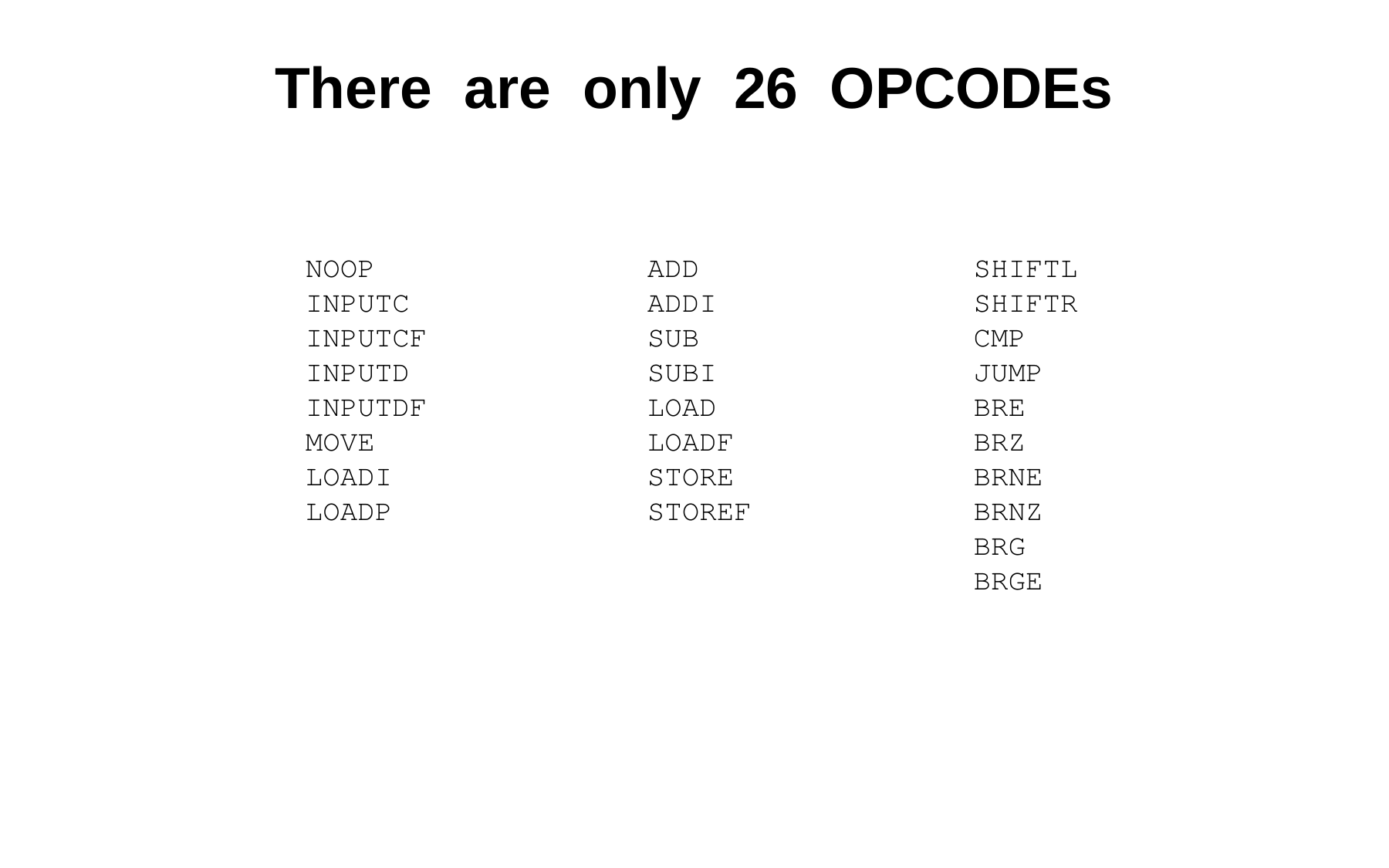

# There  are  only  26  OPCODEs
SHIFTL
SHIFTR
CMP
JUMP
BRE
BRZ
BRNE
BRNZ
BRG
BRGE
NOOP
INPUTC
INPUTCF
INPUTD
INPUTDF
MOVE
LOADI
LOADP
ADD
ADDI
SUB
SUBI
LOAD
LOADF
STORE
STOREF